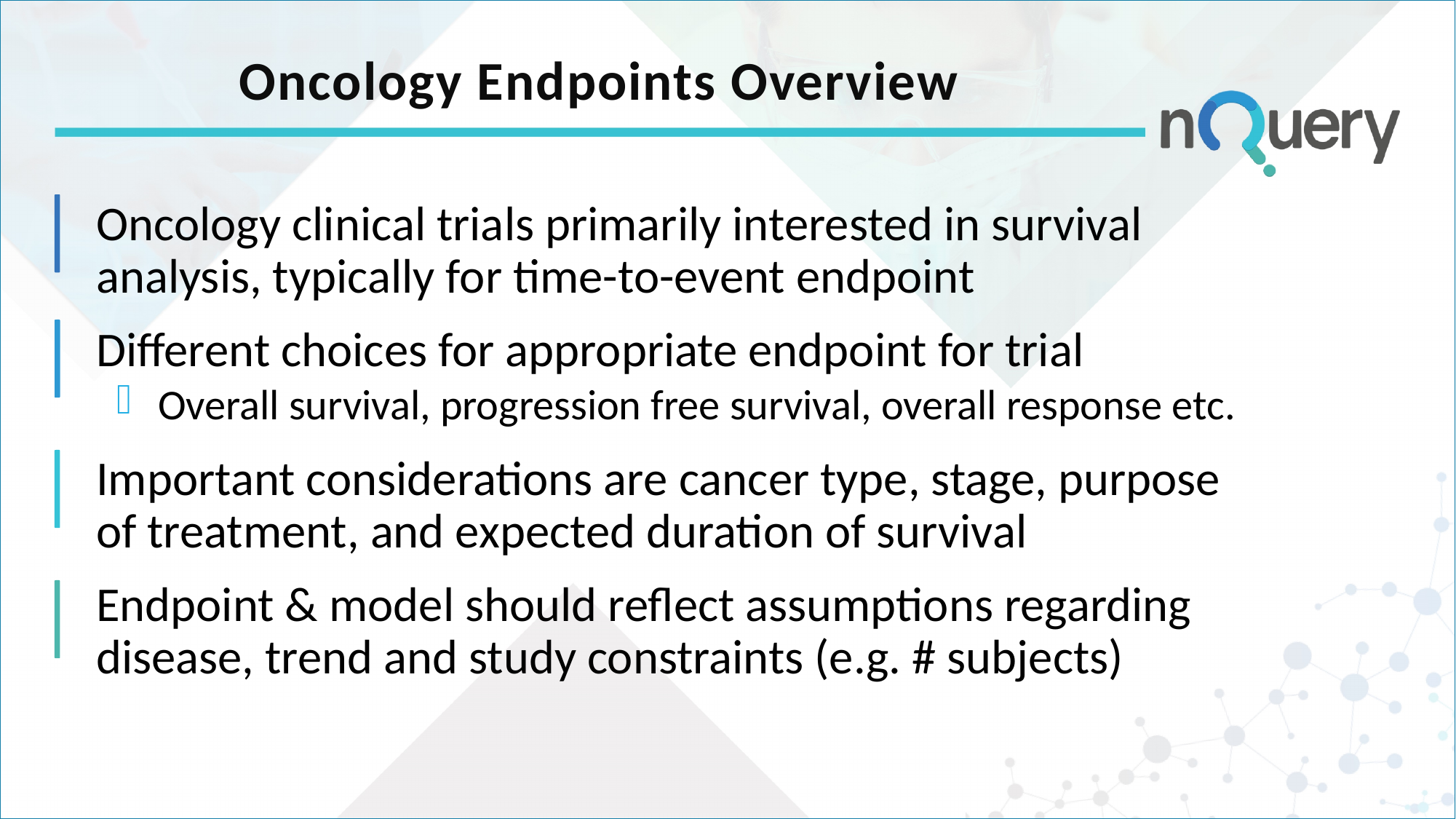

# Oncology Endpoints Overview
Oncology clinical trials primarily interested in survival analysis, typically for time-to-event endpoint
Different choices for appropriate endpoint for trial
Overall survival, progression free survival, overall response etc.
Important considerations are cancer type, stage, purpose of treatment, and expected duration of survival
Endpoint & model should reflect assumptions regarding disease, trend and study constraints (e.g. # subjects)